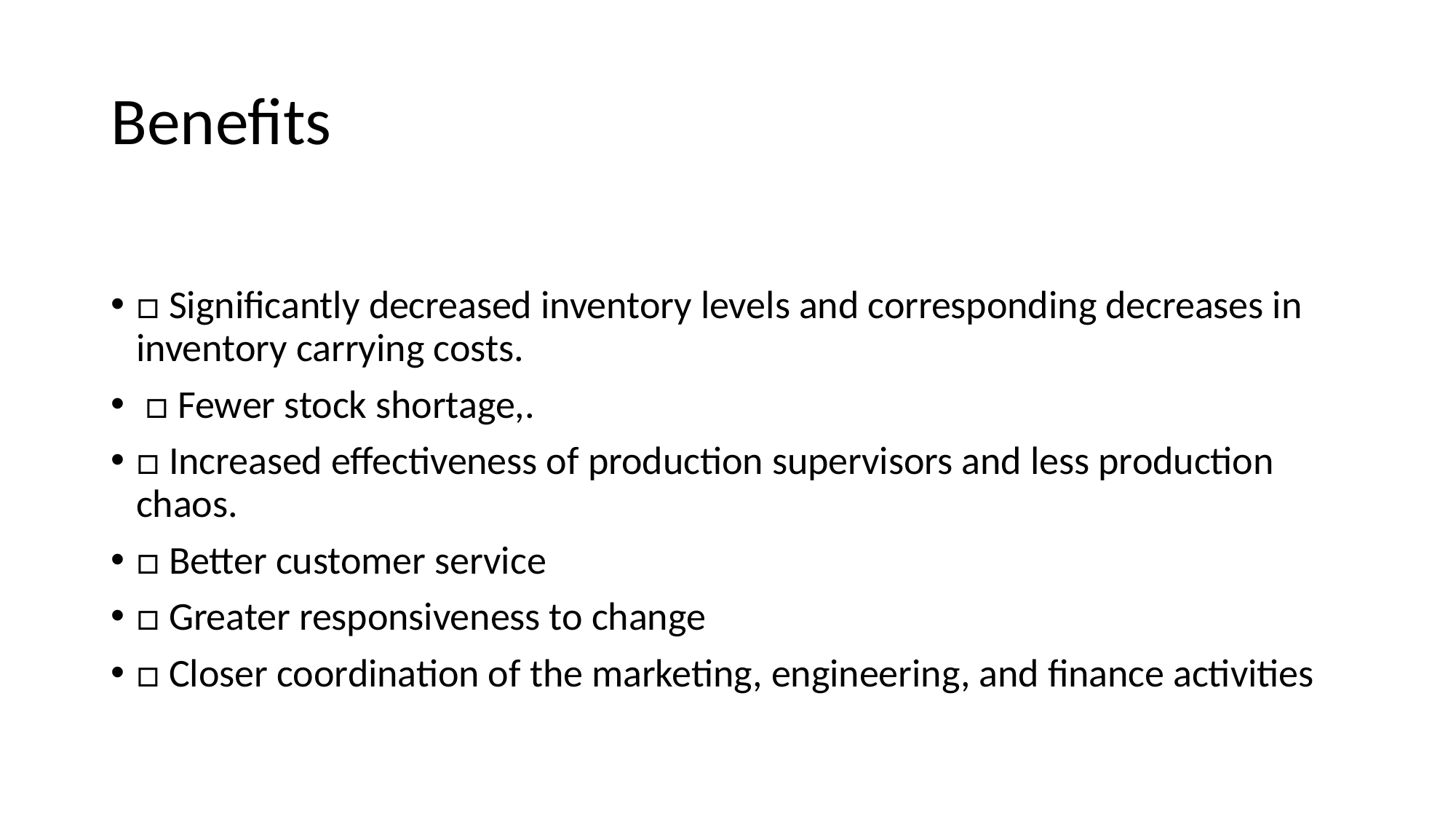

# Benefits

□ Significantly decreased inventory levels and corresponding decreases in inventory carrying costs.
 □ Fewer stock shortage,.
□ Increased effectiveness of production supervisors and less production chaos.
□ Better customer service
□ Greater responsiveness to change
□ Closer coordination of the marketing, engineering, and finance activities